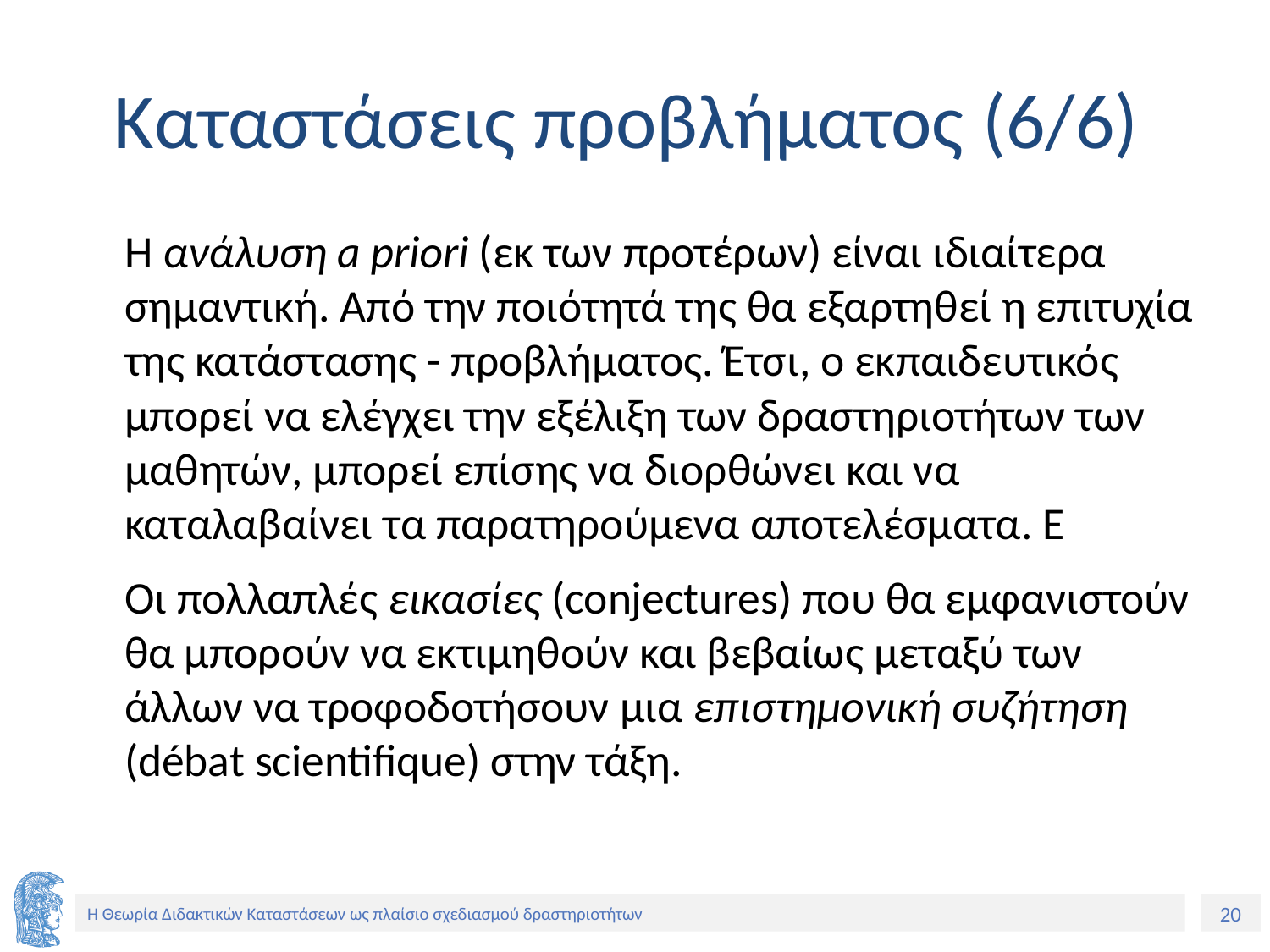

# Καταστάσεις προβλήματος (6/6)
	H ανάλυση a priori (εκ των προτέρων) είναι ιδιαίτερα σημαντική. Από την ποιότητά της θα εξαρτηθεί η επιτυχία της κατάστασης - προβλήματος. Έτσι, ο εκπαιδευτικός μπορεί να ελέγχει την εξέλιξη των δραστηριοτήτων των μαθητών, μπορεί επίσης να διορθώνει και να καταλαβαίνει τα παρατηρούμενα αποτελέσματα. Ε
	Οι πολλαπλές εικασίες (conjectures) που θα εμφανιστούν θα μπορούν να εκτιμηθούν και βεβαίως μεταξύ των άλλων να τροφοδοτήσουν μια επιστημονική συζήτηση (débat scientifique) στην τάξη.